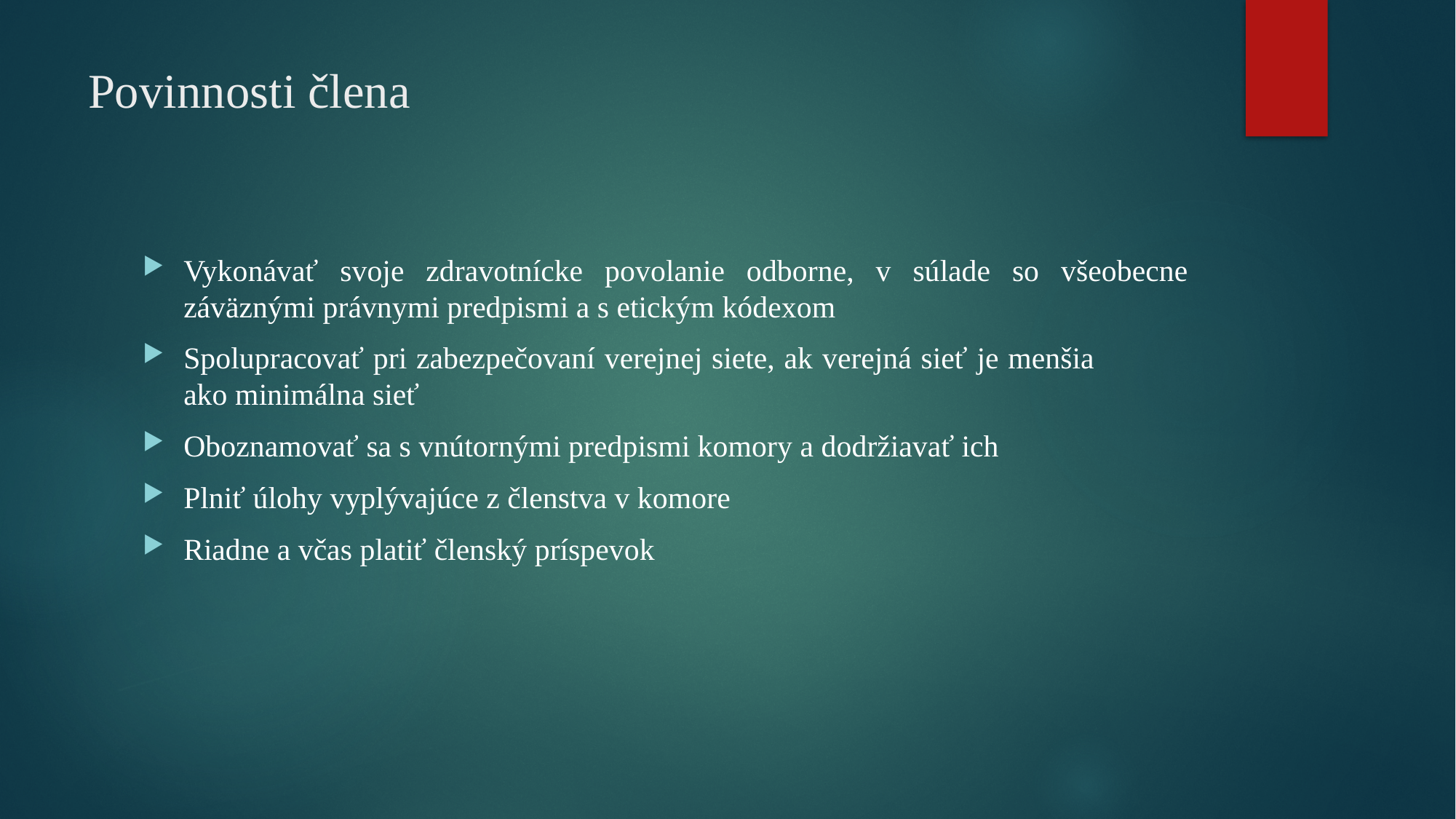

# Povinnosti člena
Vykonávať svoje zdravotnícke povolanie odborne, v súlade so všeobecne záväznými právnymi predpismi a s etickým kódexom
Spolupracovať pri zabezpečovaní verejnej siete, ak verejná sieť je menšia           ako minimálna sieť
Oboznamovať sa s vnútornými predpismi komory a dodržiavať ich
Plniť úlohy vyplývajúce z členstva v komore
Riadne a včas platiť členský príspevok